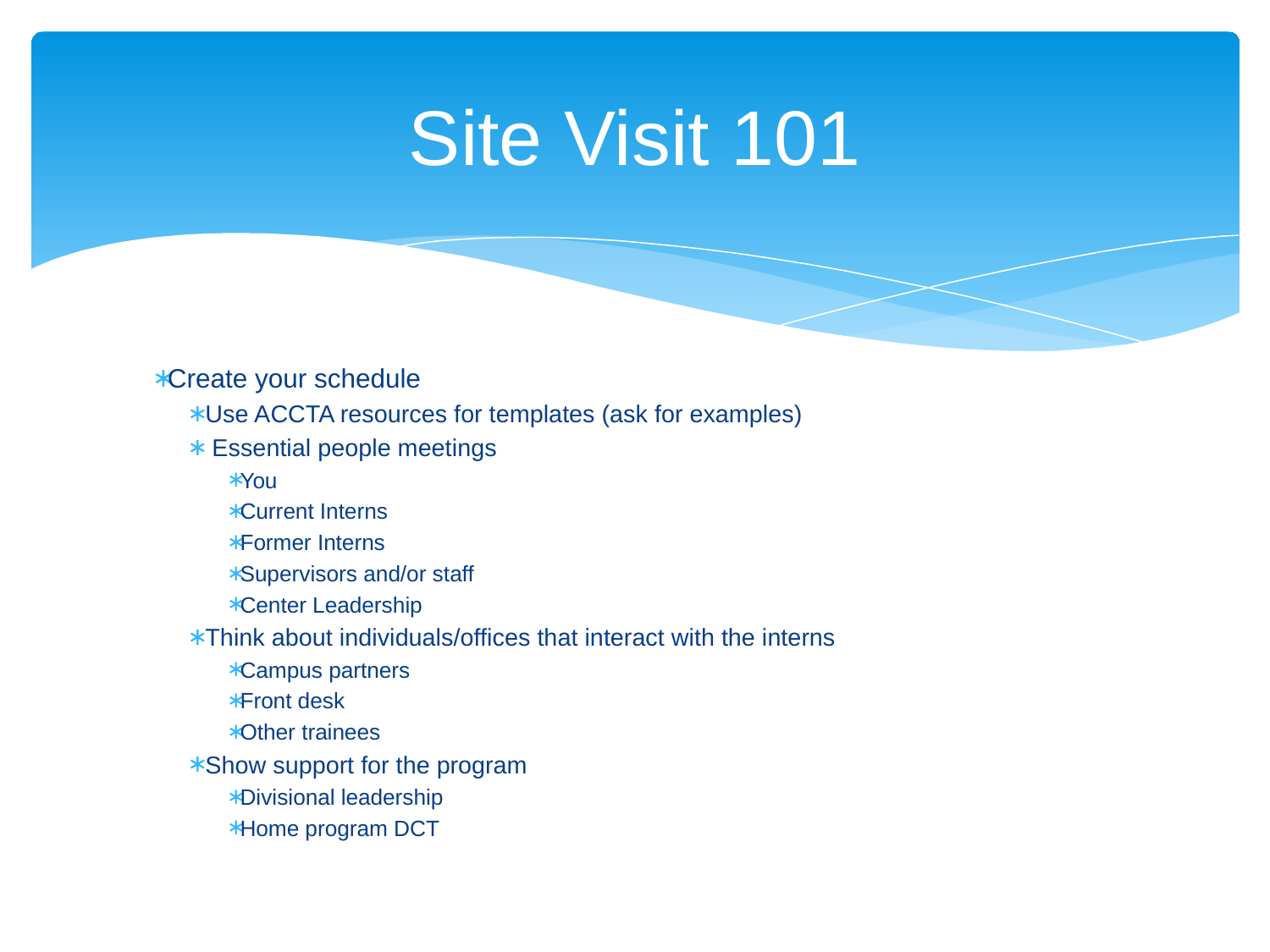

# Site Visit 101
Create your schedule
Use ACCTA resources for templates (ask for examples)
 Essential people meetings
You
Current Interns
Former Interns
Supervisors and/or staff
Center Leadership
Think about individuals/offices that interact with the interns
Campus partners
Front desk
Other trainees
Show support for the program
Divisional leadership
Home program DCT